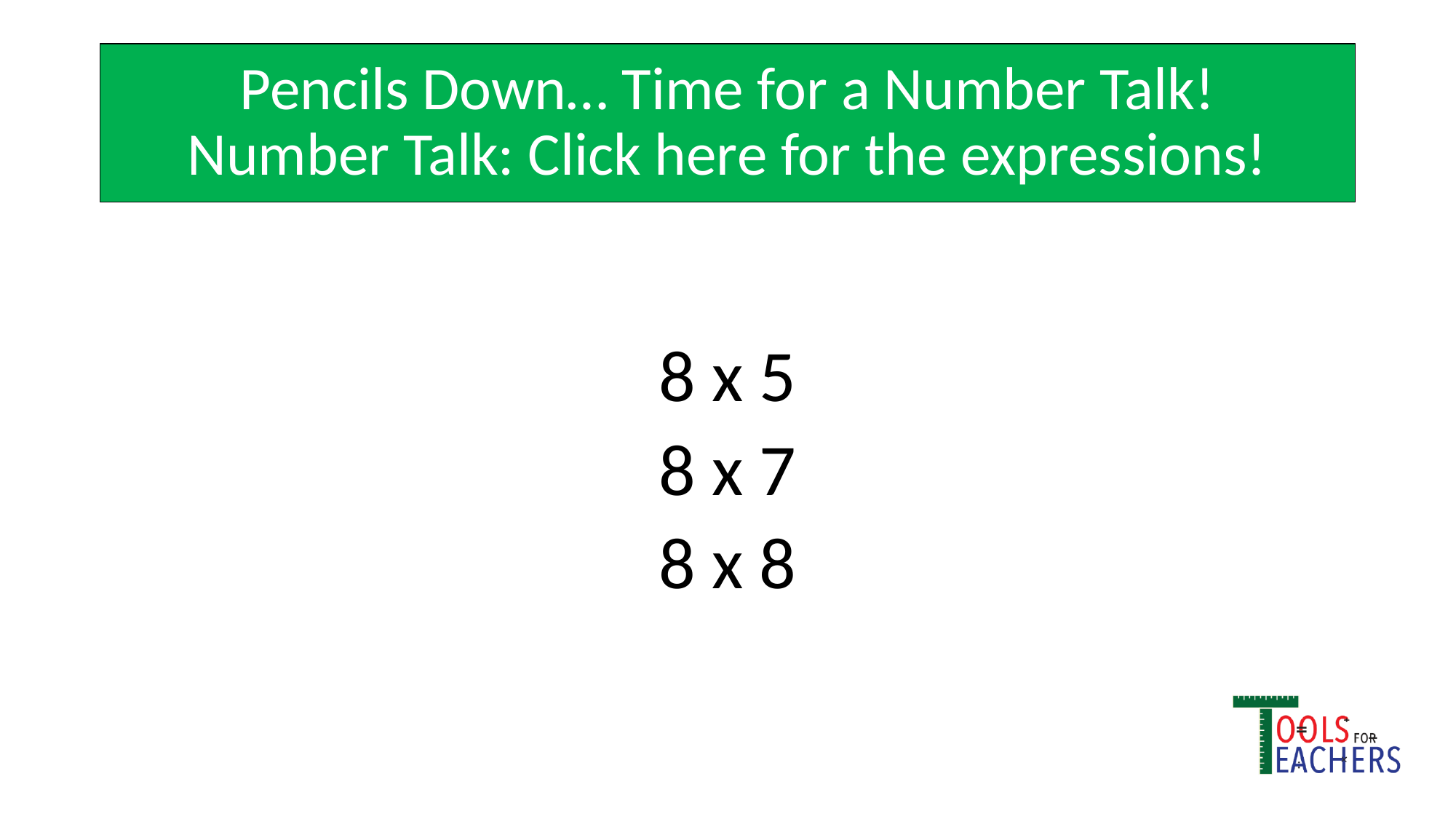

# Pencils Down… Time for a Number Talk!
Number Talk: Click here for the expressions!
8 x 5
8 x 7
8 x 8